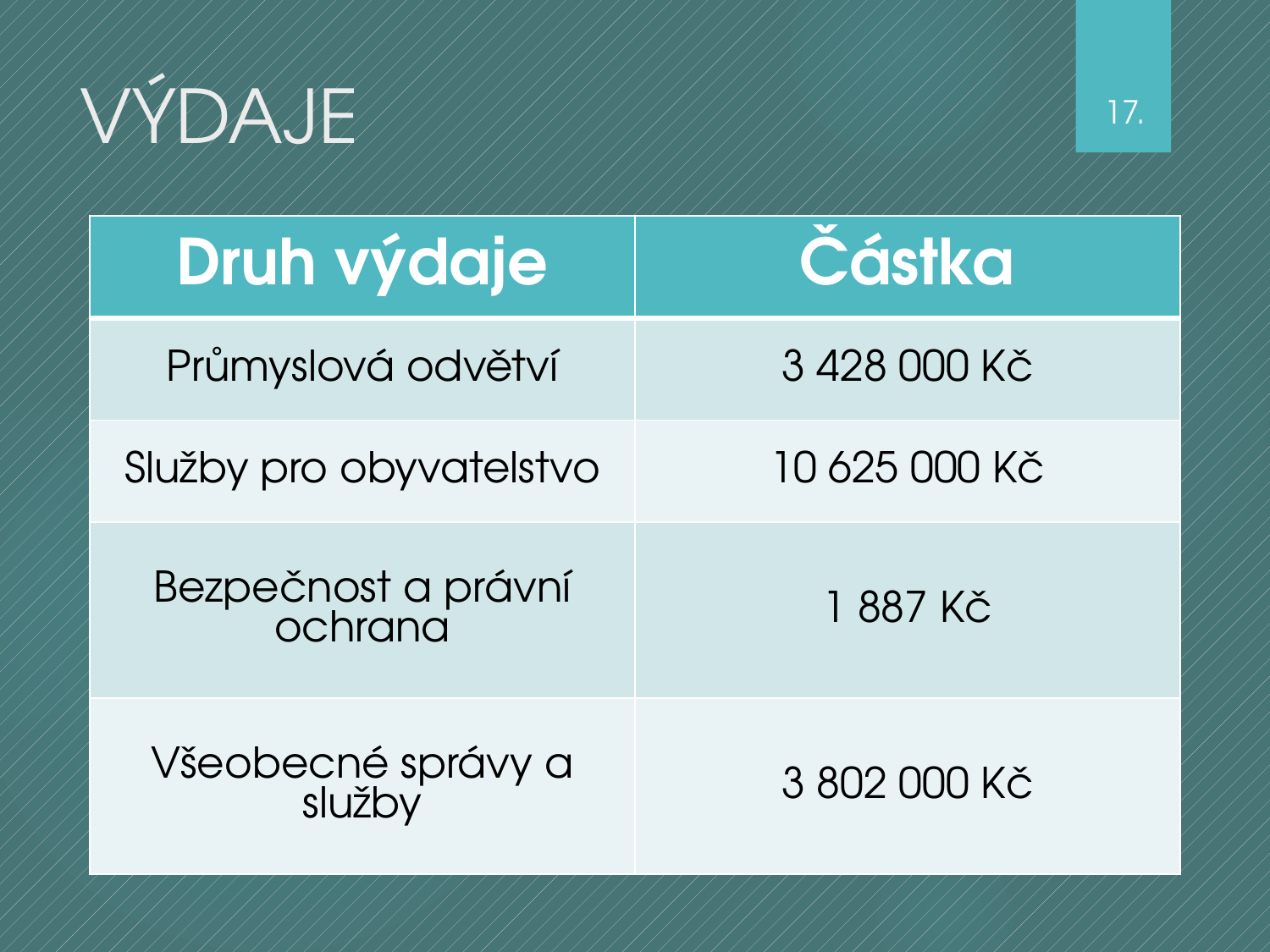

# VÝDAJE
17.
| Druh výdaje | Částka |
| --- | --- |
| Průmyslová odvětví | 3 428 000 Kč |
| Služby pro obyvatelstvo | 10 625 000 Kč |
| Bezpečnost a právní ochrana | 1 887 Kč |
| Všeobecné správy a služby | 3 802 000 Kč |